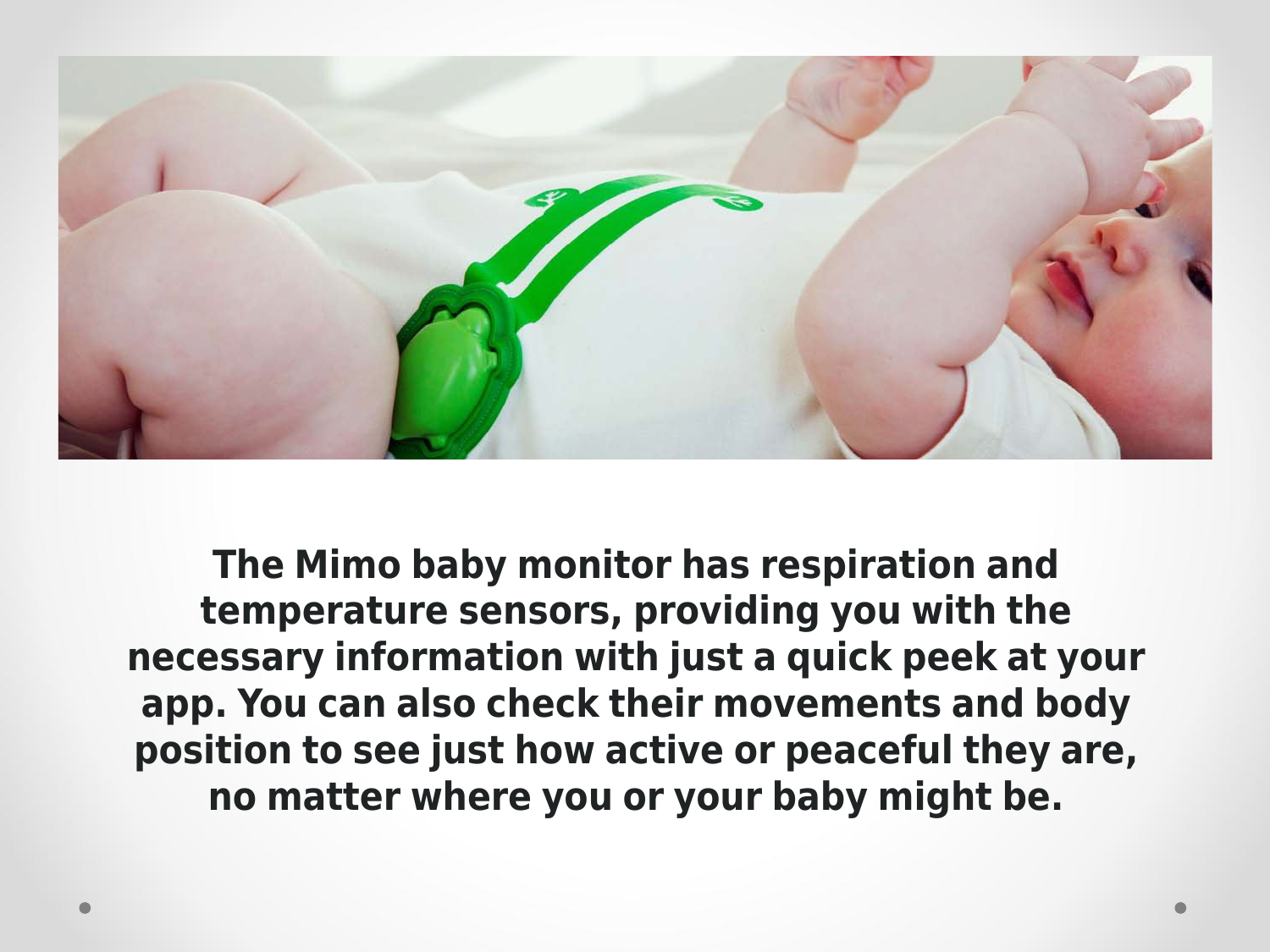

The Mimo baby monitor has respiration and temperature sensors, providing you with the necessary information with just a quick peek at your app. You can also check their movements and body position to see just how active or peaceful they are, no matter where you or your baby might be.